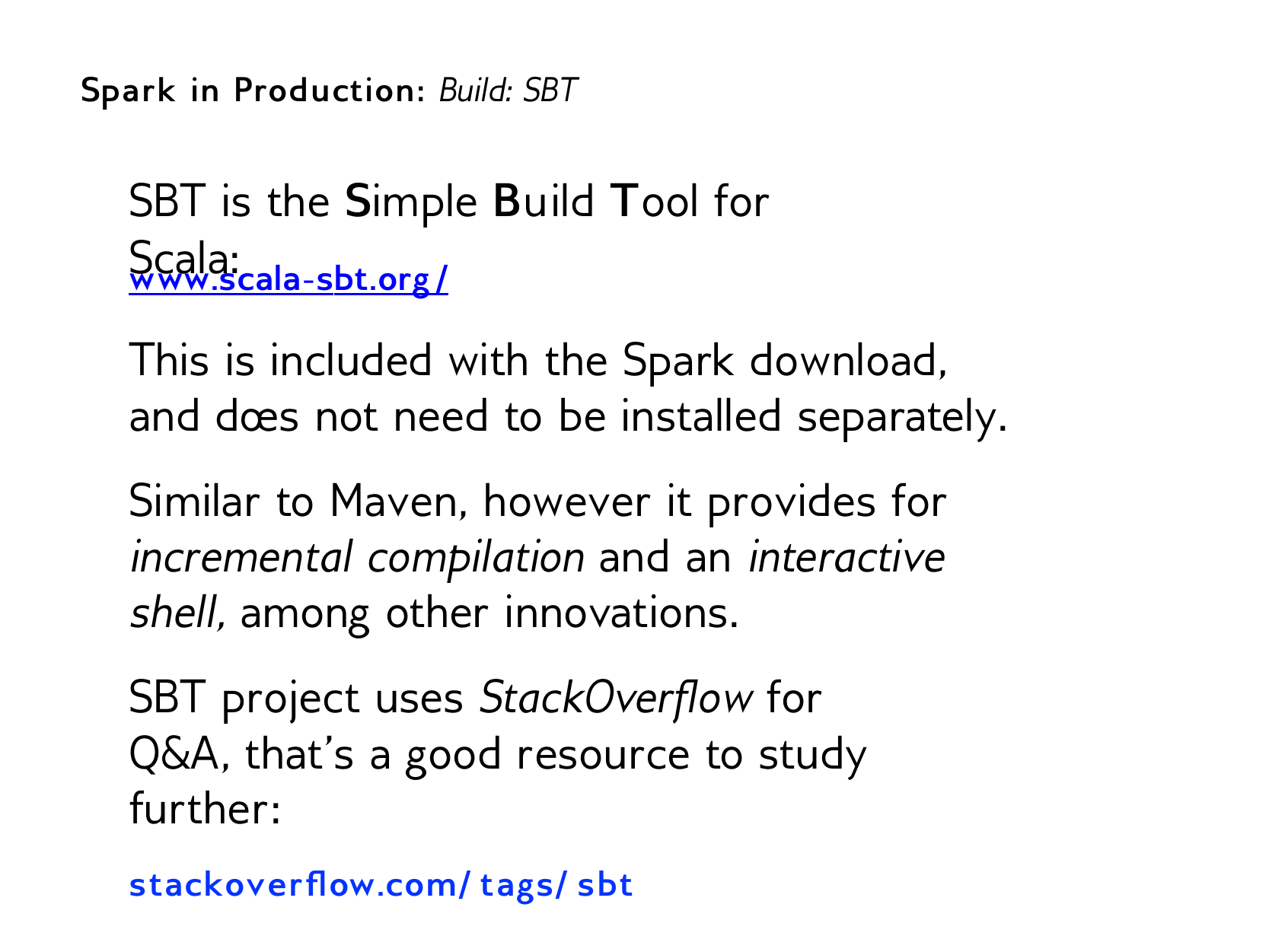

Spark in Production: Build: SBT
SBT is the Simple Build Tool for Scala:
www.scala-sbt.org/

This is included with the Spark download, and does not need to be installed separately.

Similar to Maven, however it provides for incremental compilation and an interactive shell, among other innovations.

SBT project uses StackOverflow for Q&A, that’s a good resource to study further:

stackoverflow.com/tags/sbt